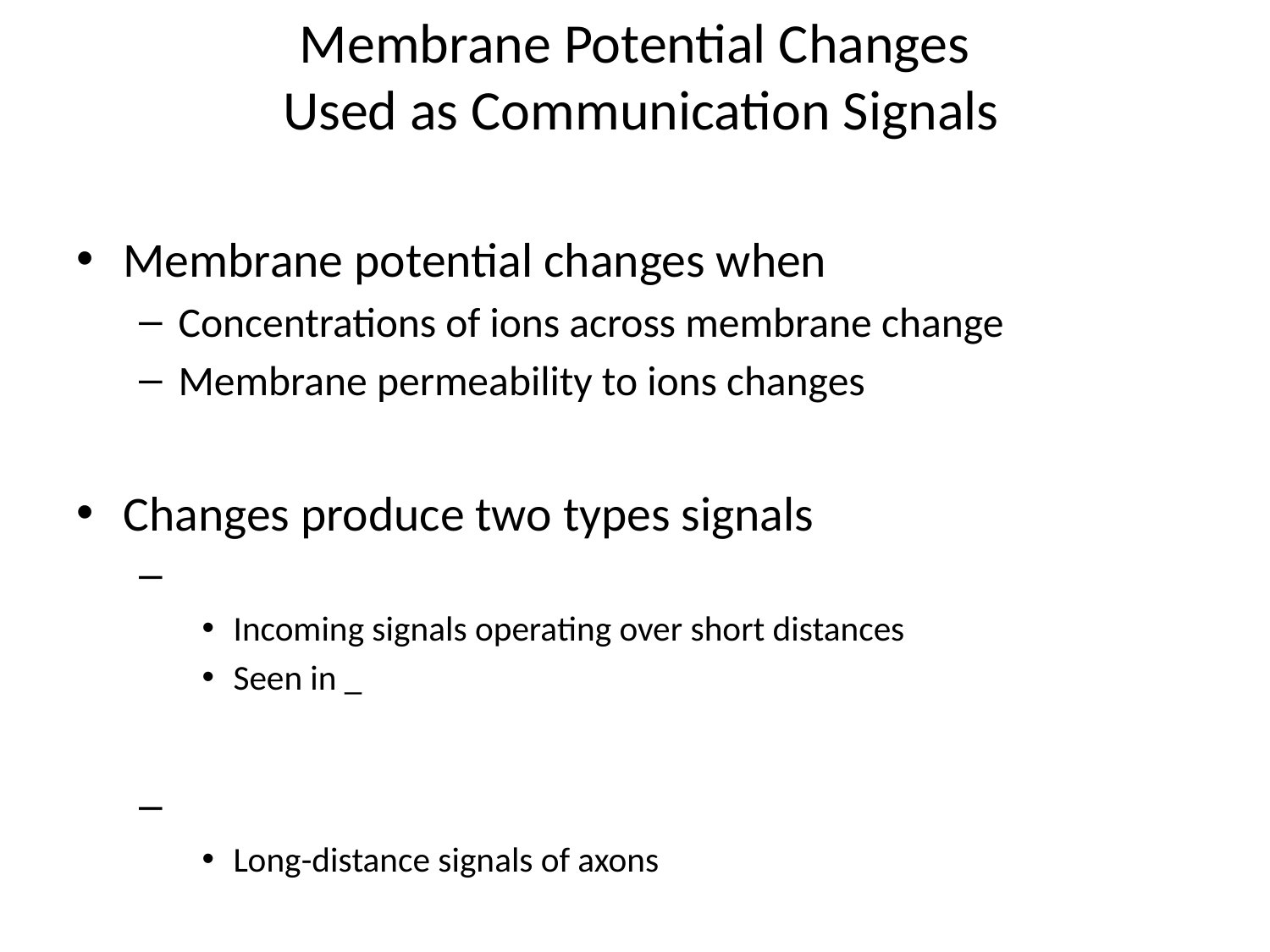

# Membrane Potential Changes Used as Communication Signals
Membrane potential changes when
Concentrations of ions across membrane change
Membrane permeability to ions changes

Changes produce two types signals

Incoming signals operating over short distances
Seen in _

Long-distance signals of axons